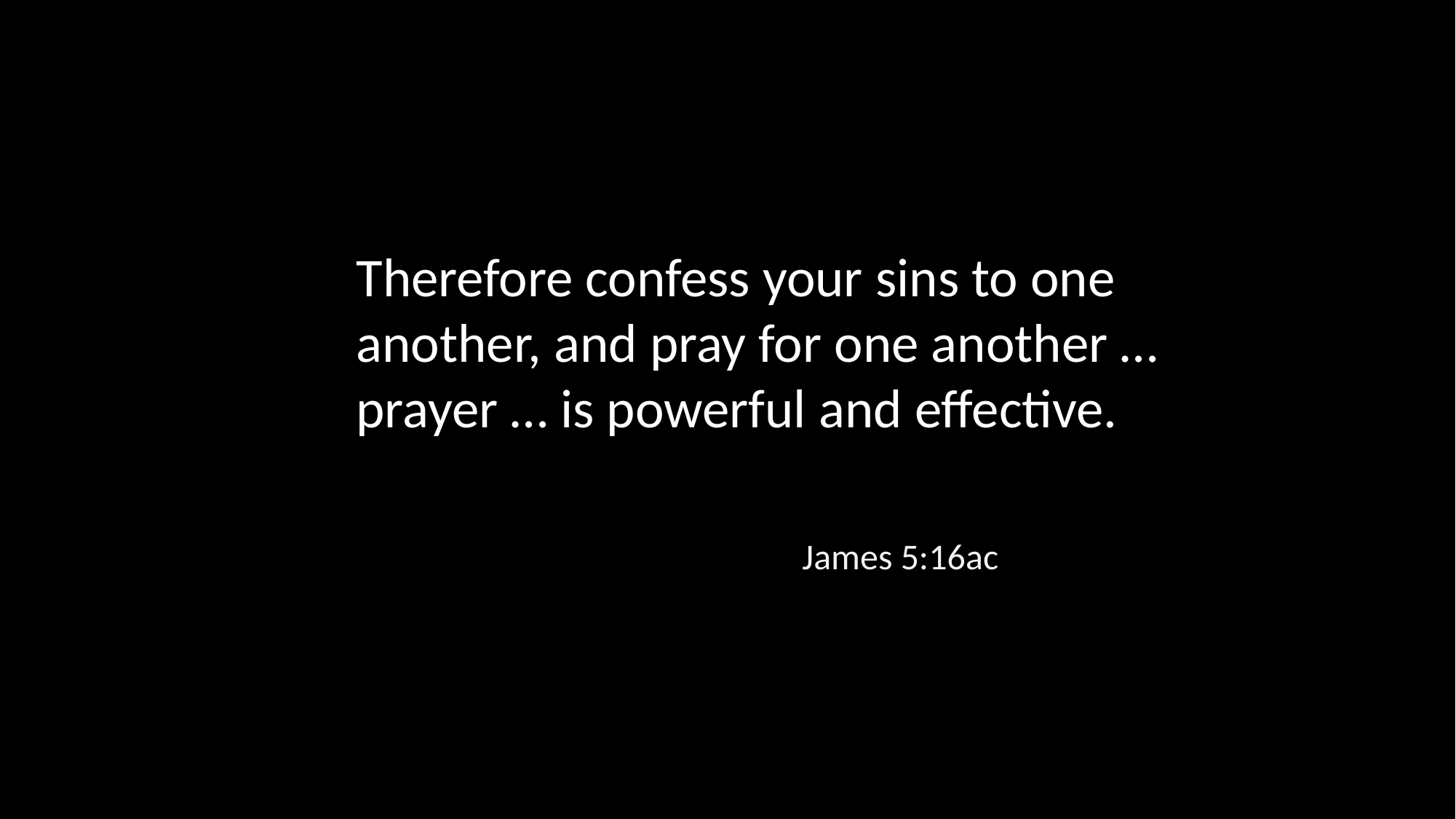

Therefore confess your sins to one another, and pray for one another … prayer … is powerful and effective.
James 5:16ac